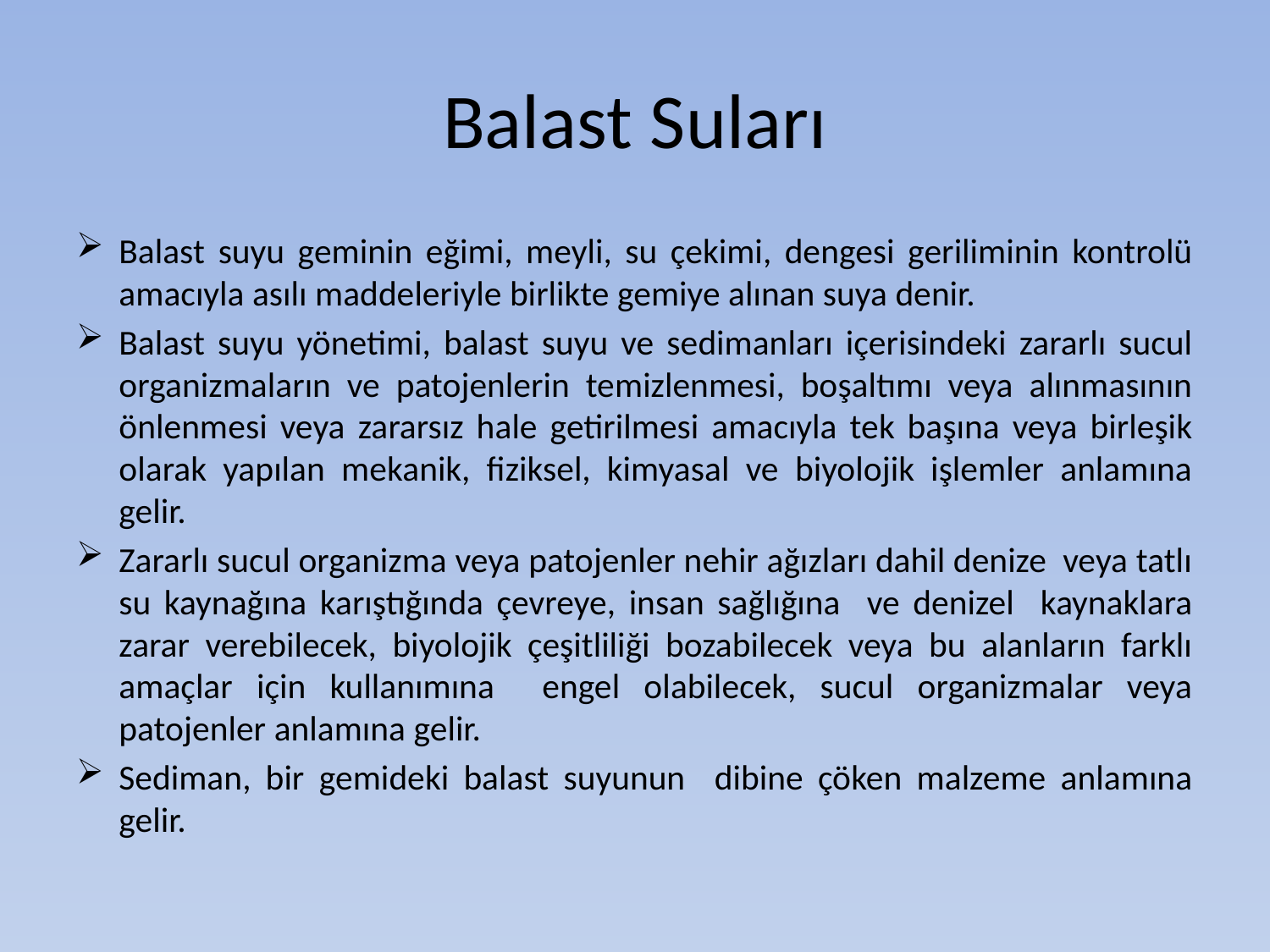

# Balast Suları
Balast suyu geminin eğimi, meyli, su çekimi, dengesi geriliminin kontrolü amacıyla asılı maddeleriyle birlikte gemiye alınan suya denir.
Balast suyu yönetimi, balast suyu ve sedimanları içerisindeki zararlı sucul organizmaların ve patojenlerin temizlenmesi, boşaltımı veya alınmasının önlenmesi veya zararsız hale getirilmesi amacıyla tek başına veya birleşik olarak yapılan mekanik, fiziksel, kimyasal ve biyolojik işlemler anlamına gelir.
Zararlı sucul organizma veya patojenler nehir ağızları dahil denize  veya tatlı su kaynağına karıştığında çevreye, insan sağlığına  ve denizel  kaynaklara zarar verebilecek, biyolojik çeşitliliği bozabilecek veya bu alanların farklı amaçlar için kullanımına  engel olabilecek, sucul organizmalar veya patojenler anlamına gelir.
Sediman, bir gemideki balast suyunun  dibine çöken malzeme anlamına gelir.